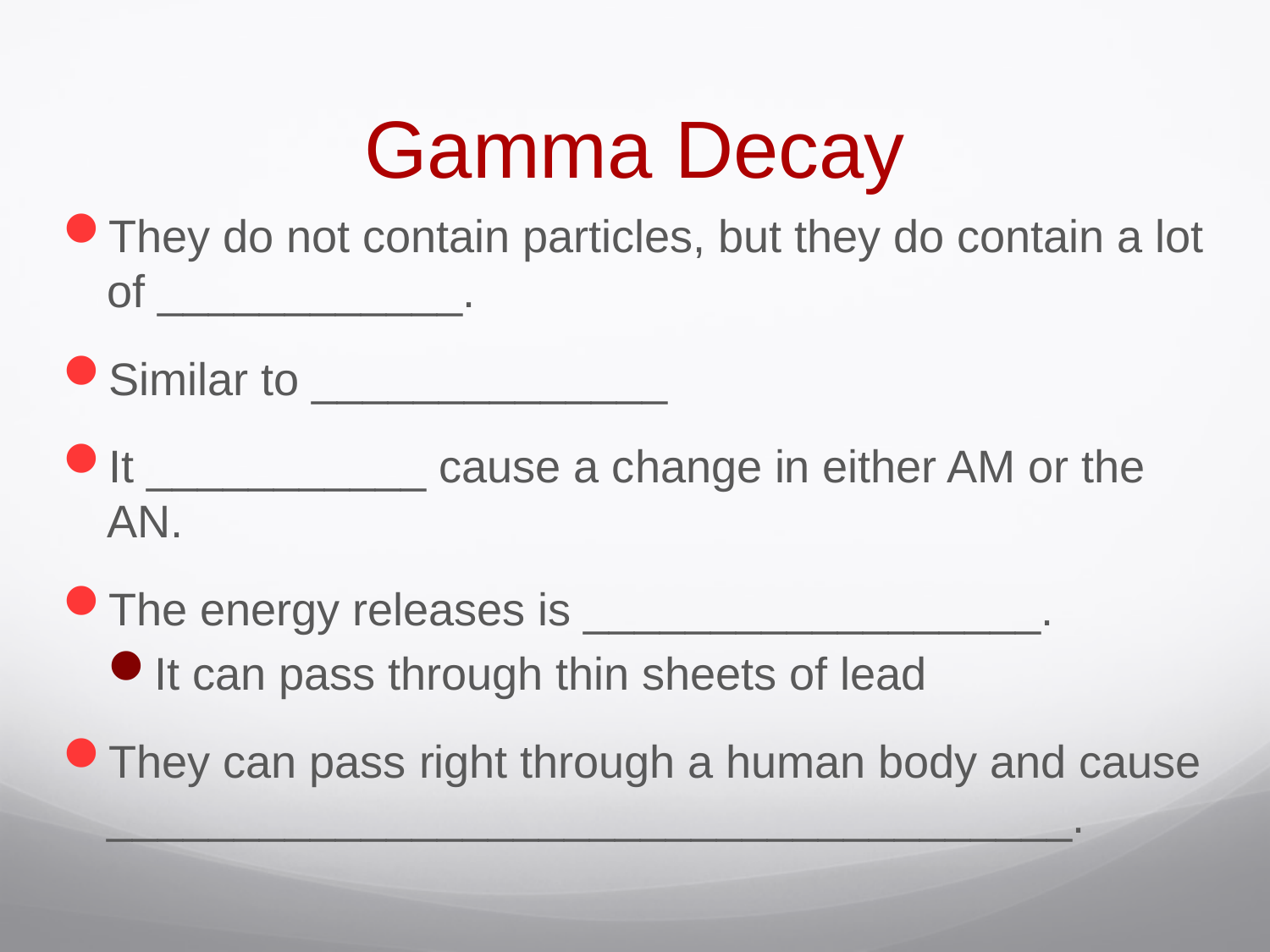

# Gamma Decay
They do not contain particles, but they do contain a lot of ____________.
Similar to ______________
It ___________ cause a change in either AM or the AN.
The energy releases is __________________.
It can pass through thin sheets of lead
They can pass right through a human body and cause ______________________________________.